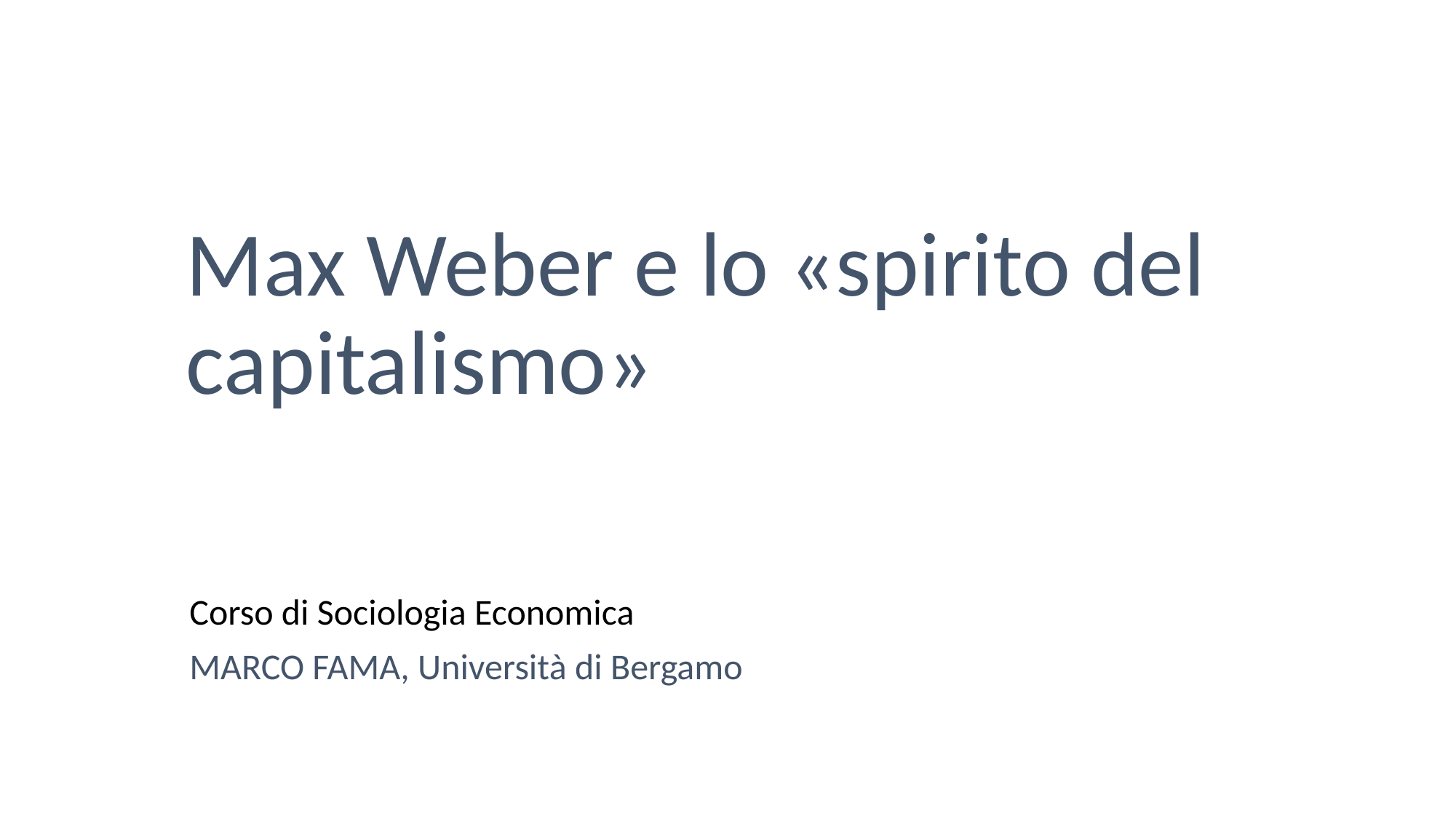

# Max Weber e lo «spirito del capitalismo»
Corso di Sociologia Economica
MARCO FAMA, Università di Bergamo